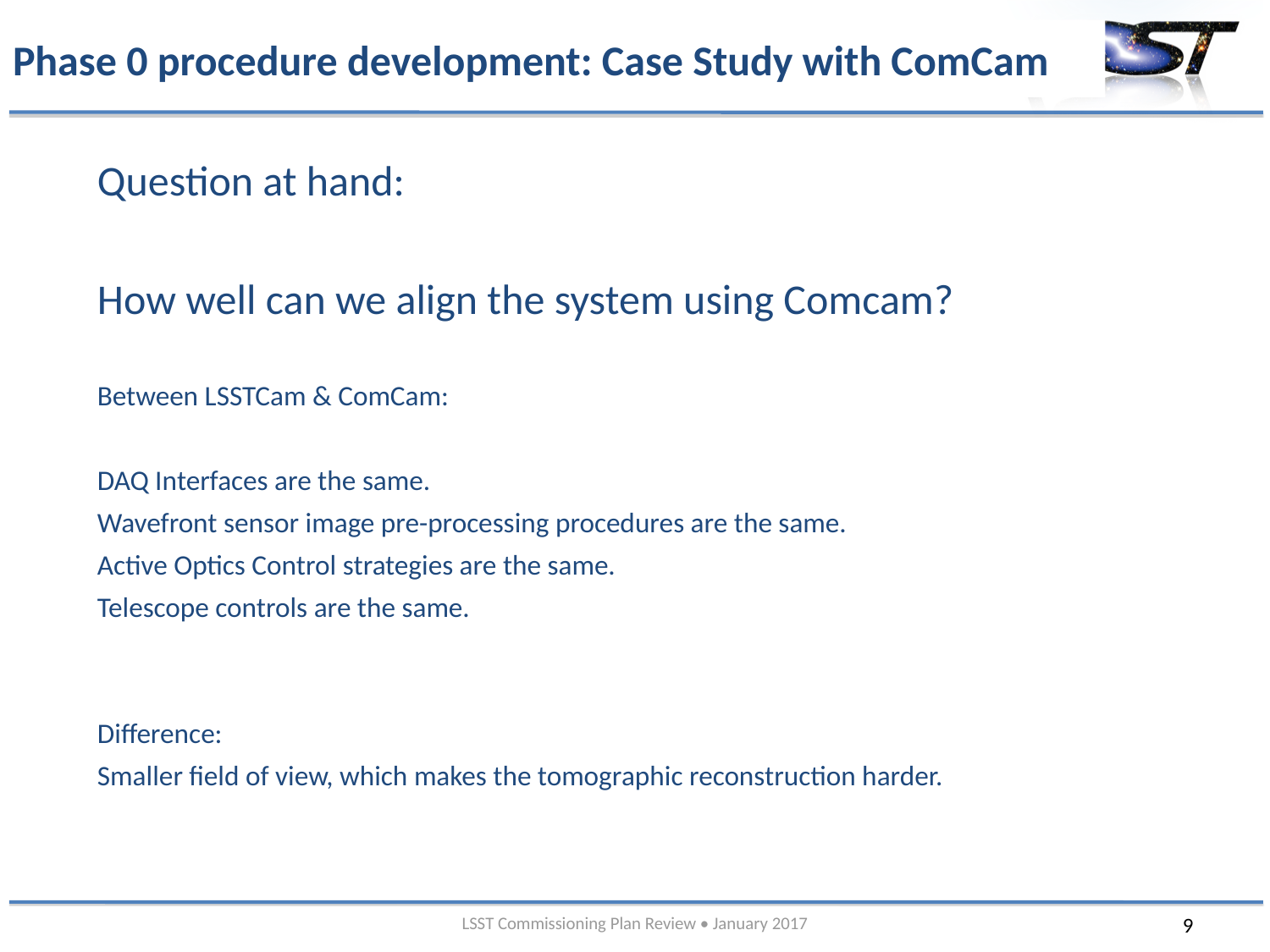

# Phase 0 procedure development: Case Study with ComCam
Question at hand:

How well can we align the system using Comcam?

Between LSSTCam & ComCam:

DAQ Interfaces are the same.
Wavefront sensor image pre-processing procedures are the same.
Active Optics Control strategies are the same.
Telescope controls are the same.

Difference:
Smaller field of view, which makes the tomographic reconstruction harder.